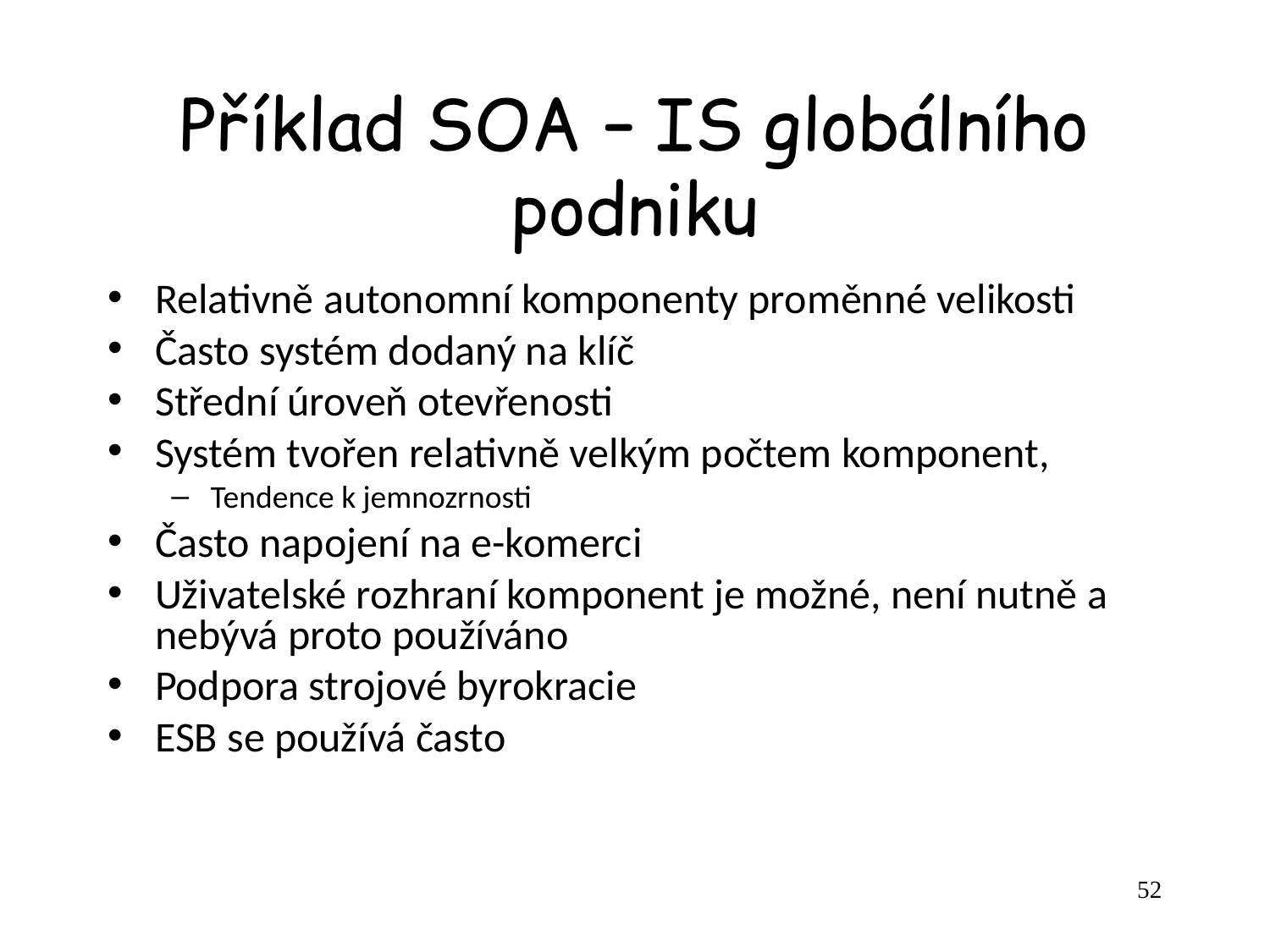

Příklad SOA – IS globálního podniku
Relativně autonomní komponenty proměnné velikosti
Často systém dodaný na klíč
Střední úroveň otevřenosti
Systém tvořen relativně velkým počtem komponent,
Tendence k jemnozrnosti
Často napojení na e-komerci
Uživatelské rozhraní komponent je možné, není nutně a nebývá proto používáno
Podpora strojové byrokracie
ESB se používá často
52